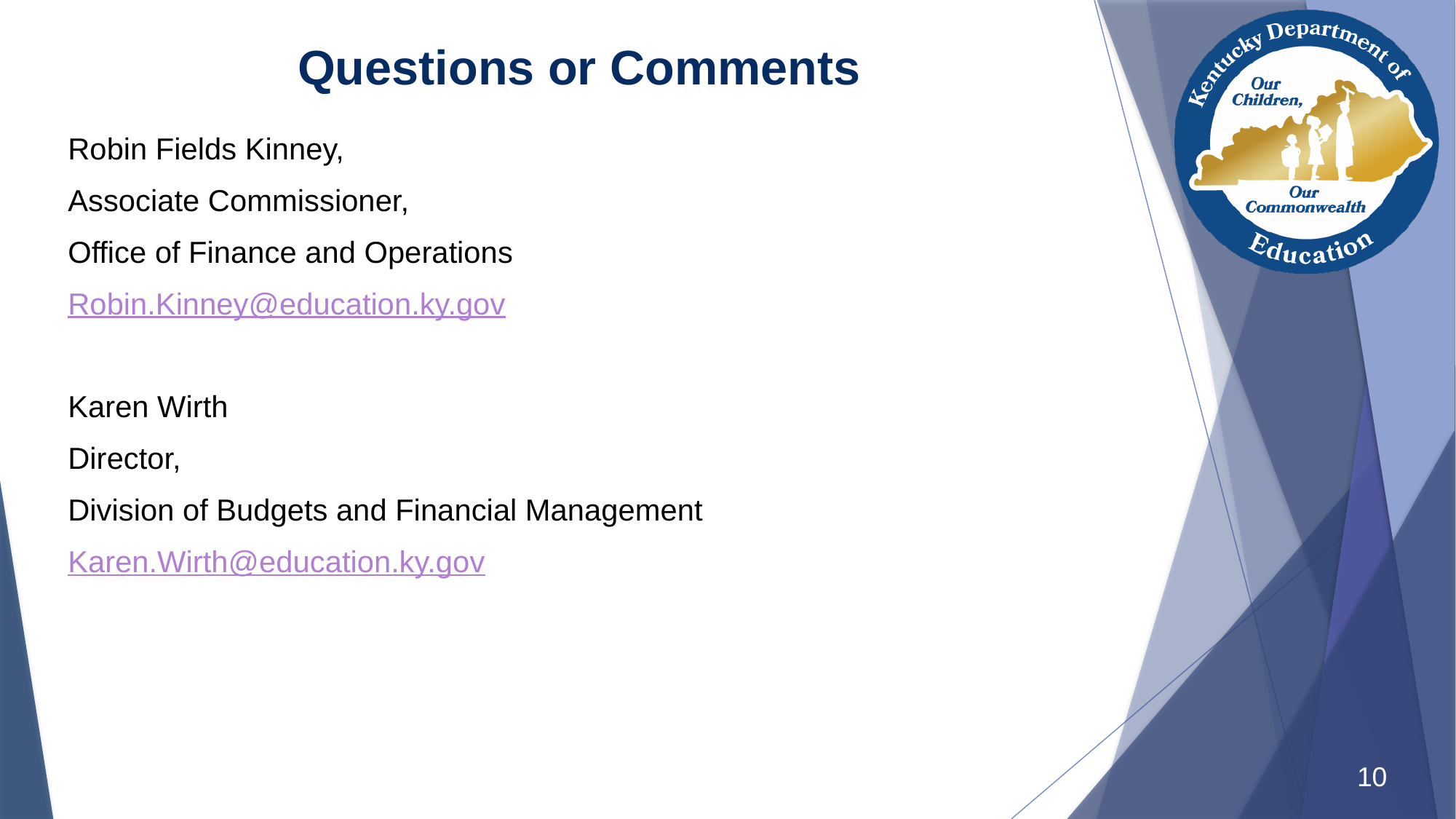

# Questions or Comments
Robin Fields Kinney,
Associate Commissioner,
Office of Finance and Operations
Robin.Kinney@education.ky.gov

Karen Wirth
Director,
Division of Budgets and Financial Management
Karen.Wirth@education.ky.gov

10